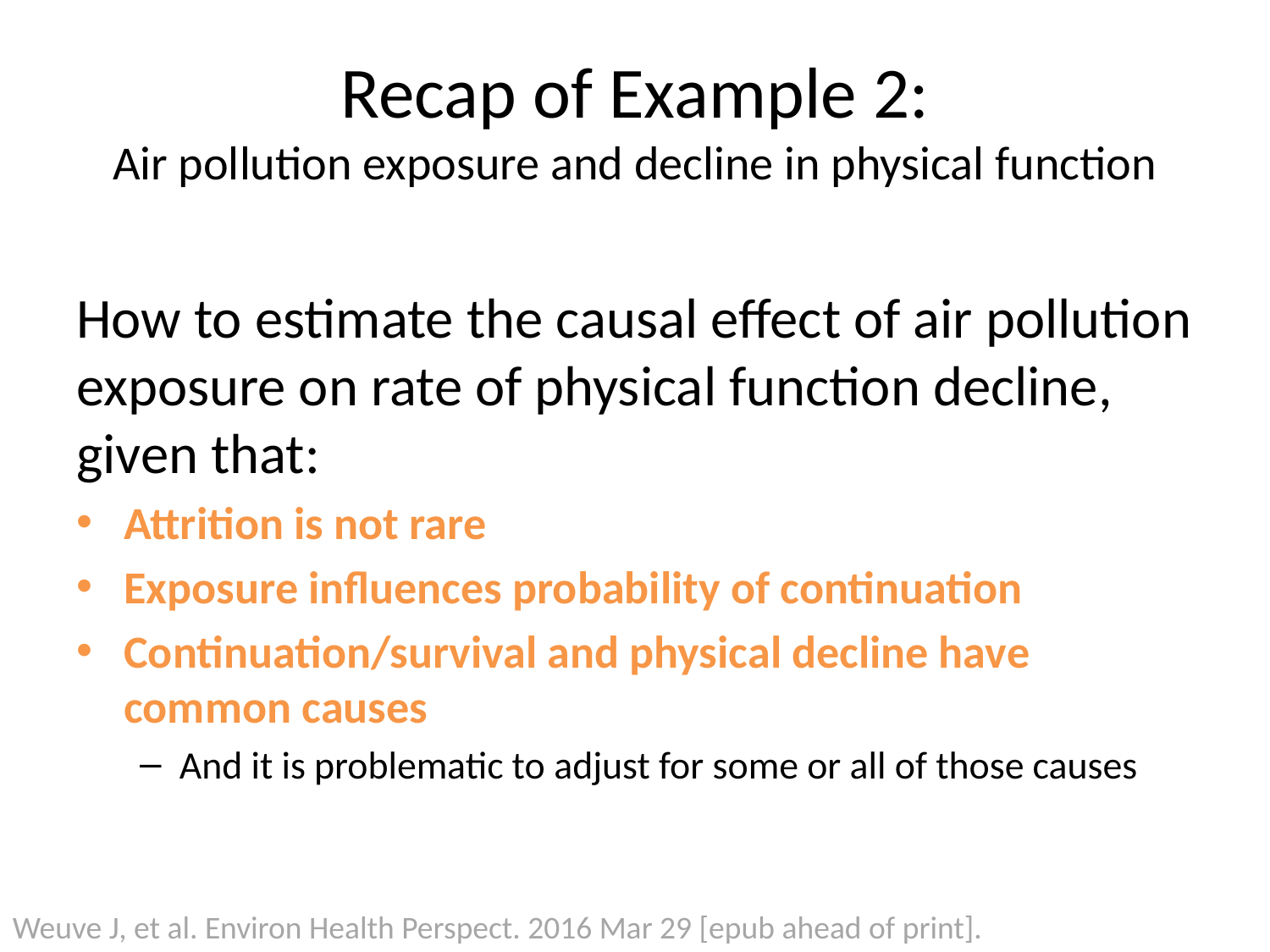

# Recap of Example 2: Air pollution exposure and decline in physical function
How to estimate the causal effect of air pollution exposure on rate of physical function decline, given that:
Attrition is not rare
Exposure influences probability of continuation
Continuation/survival and physical decline have common causes
And it is problematic to adjust for some or all of those causes
Weuve J, et al. Environ Health Perspect. 2016 Mar 29 [epub ahead of print].